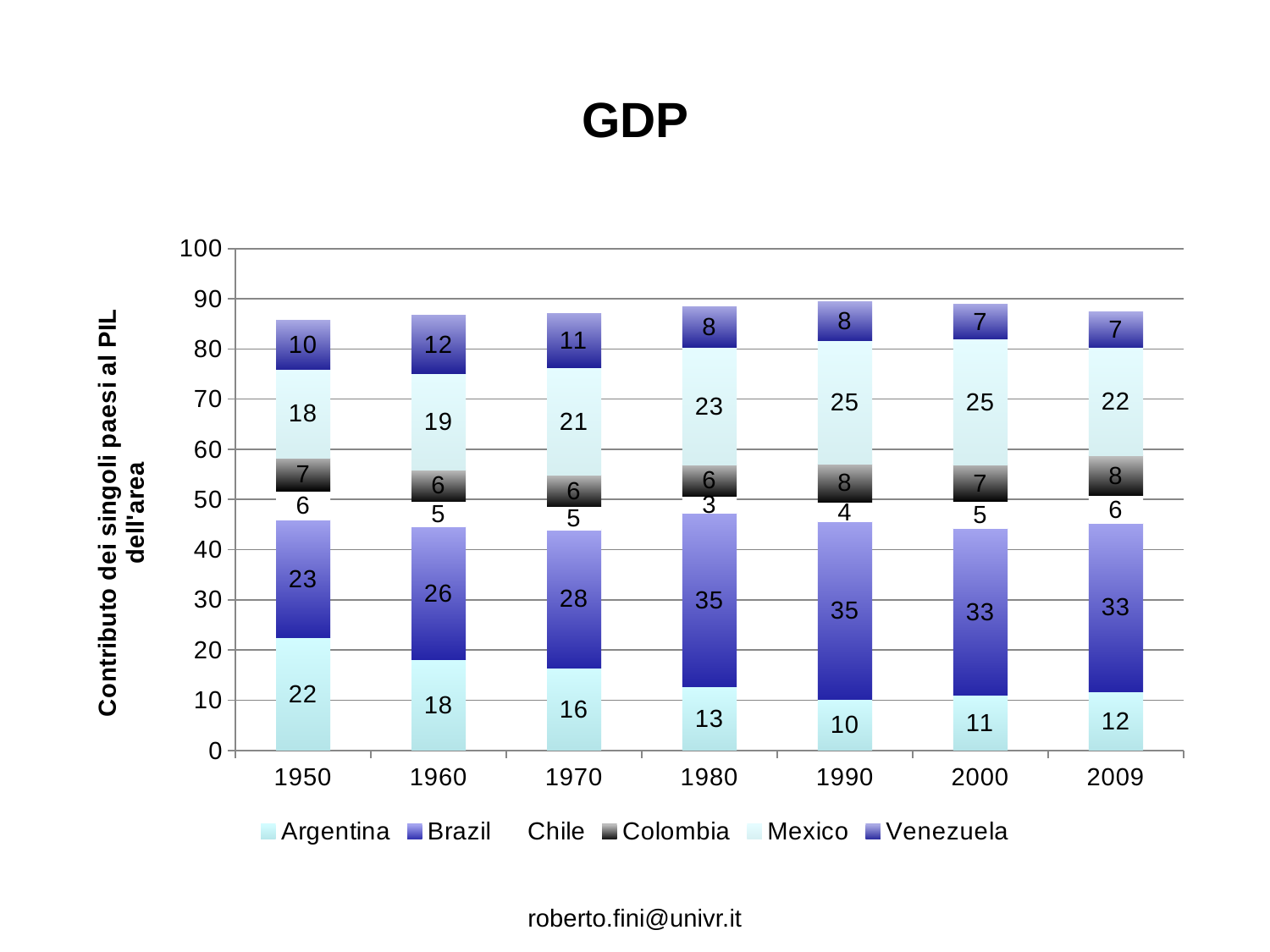

# GDP

### Chart

| Category | Argentina | Brazil | Chile | Colombia | Mexico | Venezuela |
|---|---|---|---|---|---|---|
| 1950.0 | 22.42853690278302 | 23.429801505641 | 5.861720945647904 | 6.544410205427135 | 17.66715394587118 | 9.802060518863955 |
| 1960.0 | 18.09031084438944 | 26.42141243145043 | 5.112578600958384 | 6.286798918481824 | 19.21237289433766 | 11.50456896309964 |
| 1970.0 | 16.45938561439739 | 27.51320842477053 | 4.610395489662144 | 6.237506237109151 | 21.44483767982405 | 10.79974329739685 |
| 1980.0 | 12.62692308944442 | 34.66369772597444 | 3.417968101116377 | 6.149334650328438 | 23.43028031094006 | 8.121460849983935 |
| 1990.0 | 10.11985658088206 | 35.41721232968382 | 4.001790384466387 | 7.5733925142183 | 24.60426381054364 | 7.649868340590168 |
| 2000.0 | 11.02770135699769 | 33.1383801407117 | 5.41812398612218 | 7.211639994064116 | 25.21084649459949 | 6.851003602928786 |
| 2009.0 | 11.75783495095926 | 33.48171921442234 | 5.615374048983058 | 7.853358972108967 | 21.55683854661643 | 7.189196689500152 |
roberto.fini@univr.it